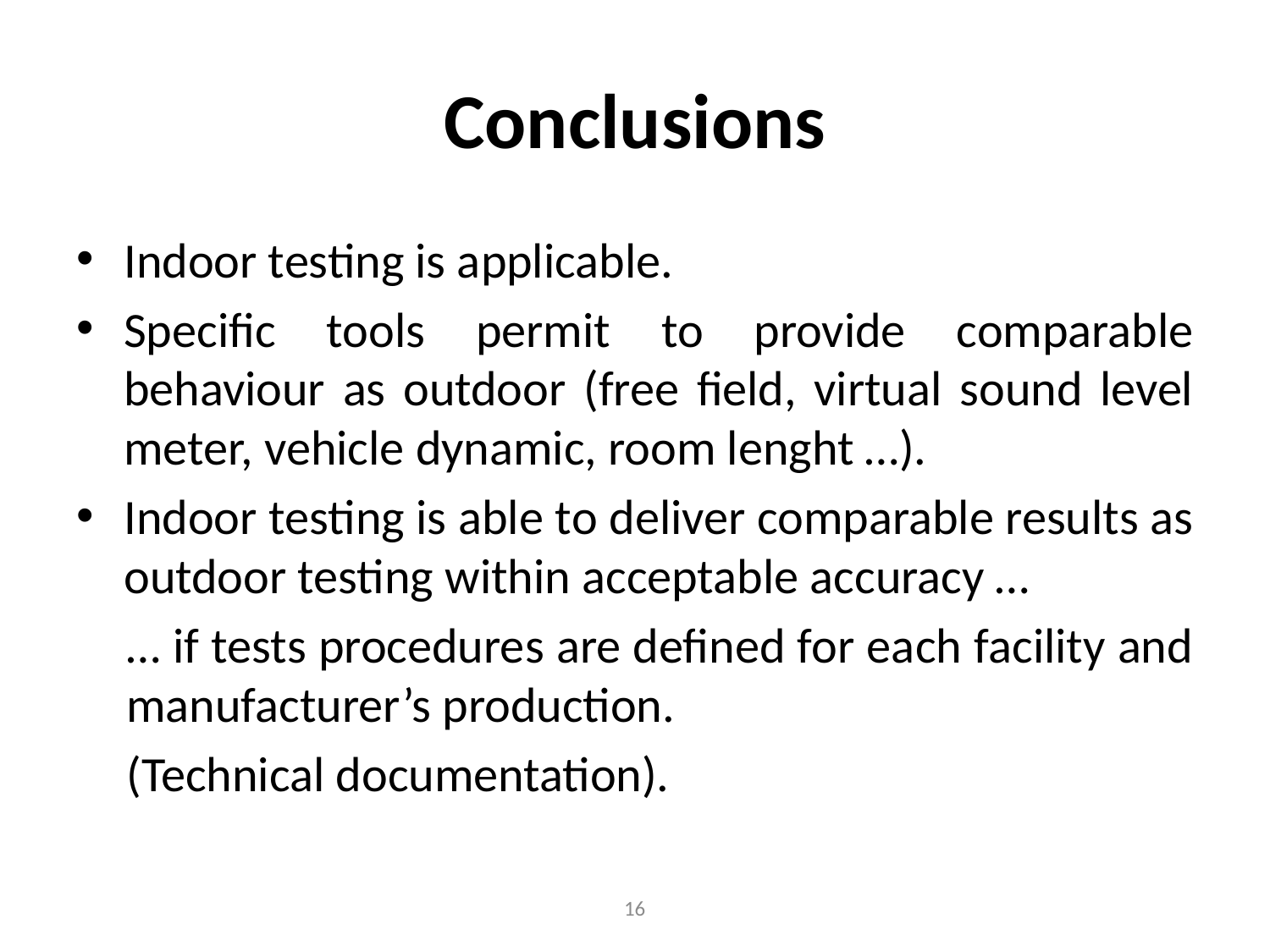

# Conclusions
Indoor testing is applicable.
Specific tools permit to provide comparable behaviour as outdoor (free field, virtual sound level meter, vehicle dynamic, room lenght …).
Indoor testing is able to deliver comparable results as outdoor testing within acceptable accuracy …
… if tests procedures are defined for each facility and manufacturer’s production.
(Technical documentation).

16